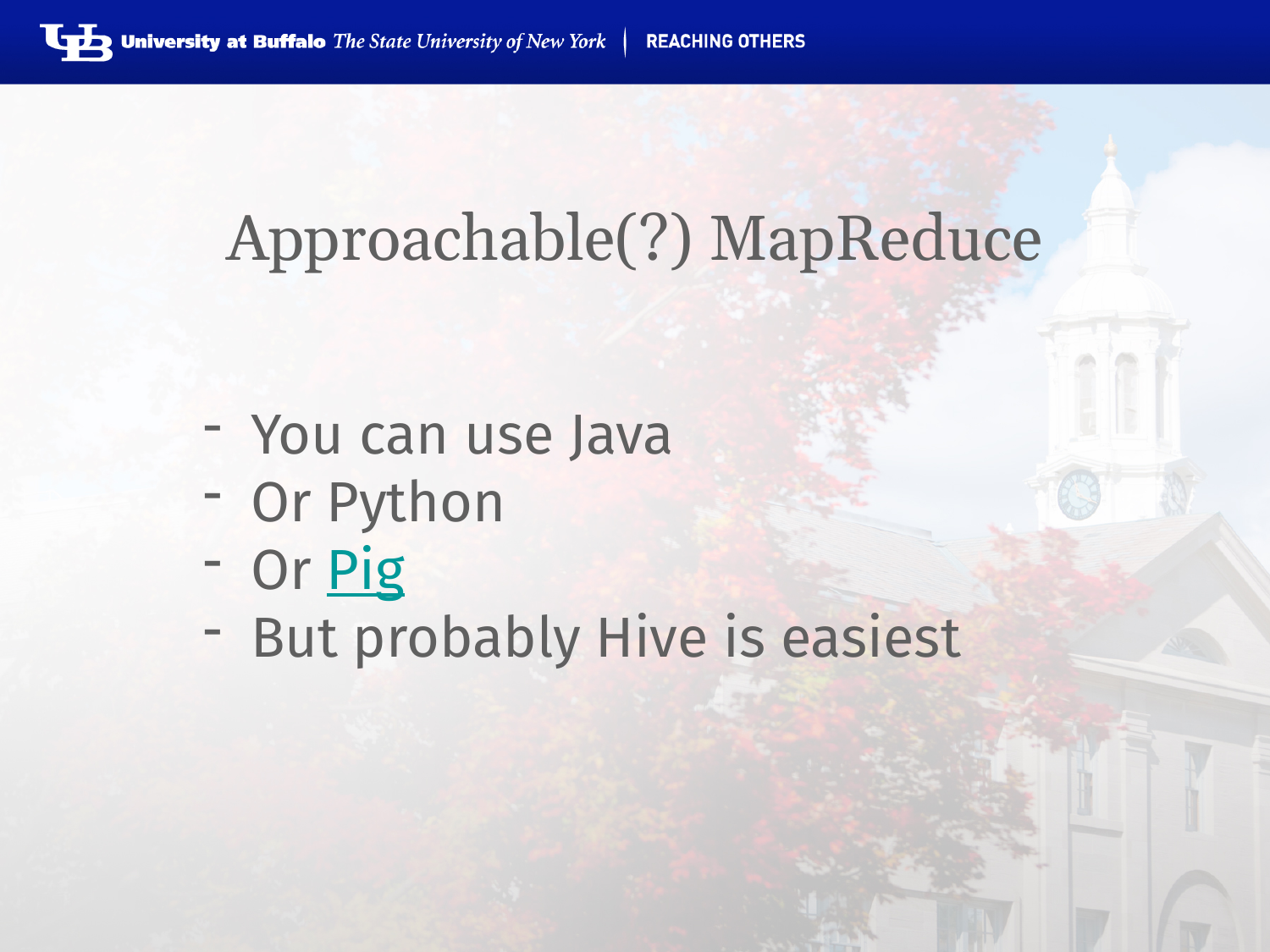

# Approachable(?) MapReduce
You can use Java
Or Python
Or Pig
But probably Hive is easiest